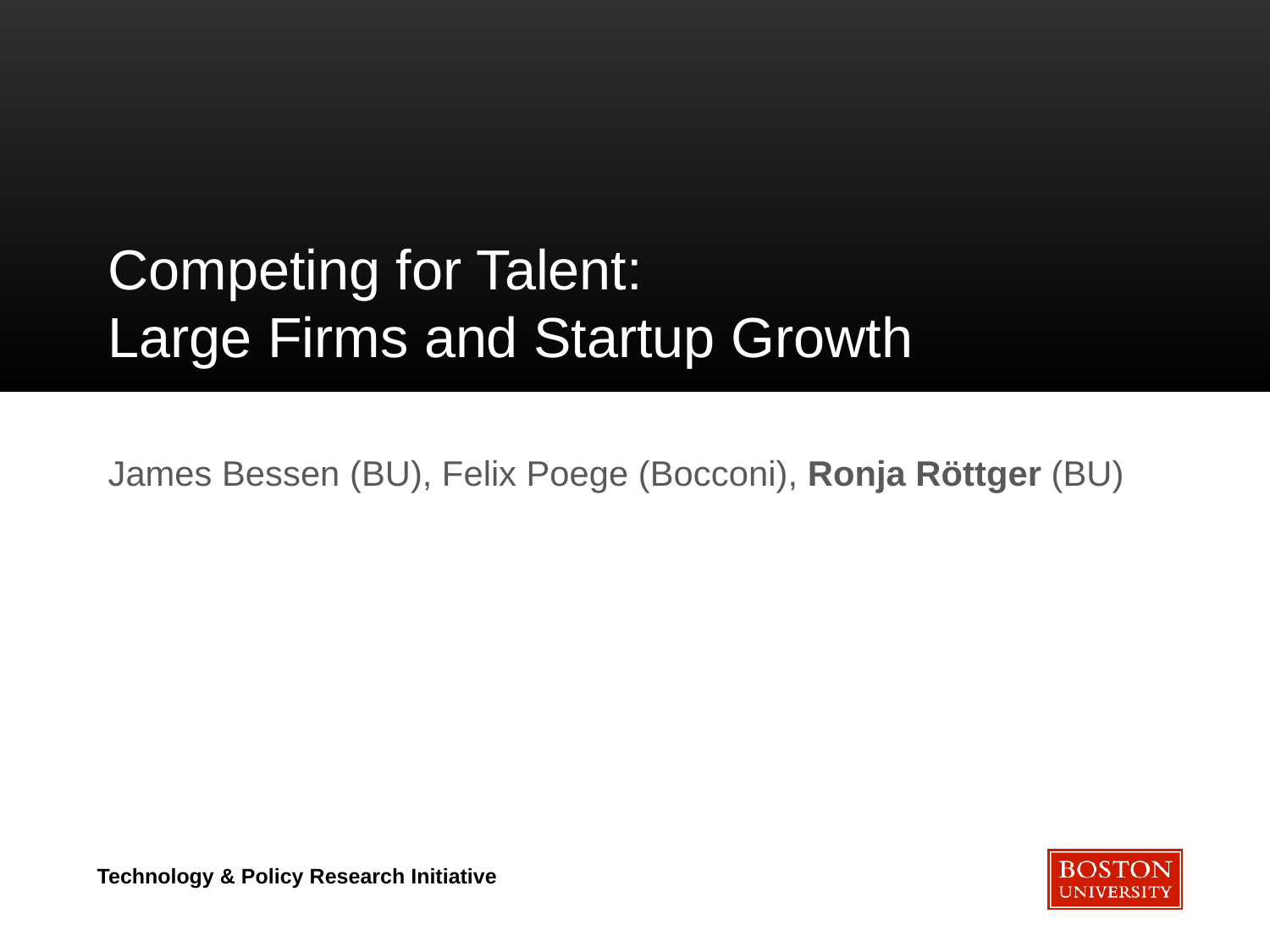

# Competing for Talent: Large Firms and Startup Growth
James Bessen (BU), Felix Poege (Bocconi), Ronja Röttger (BU)